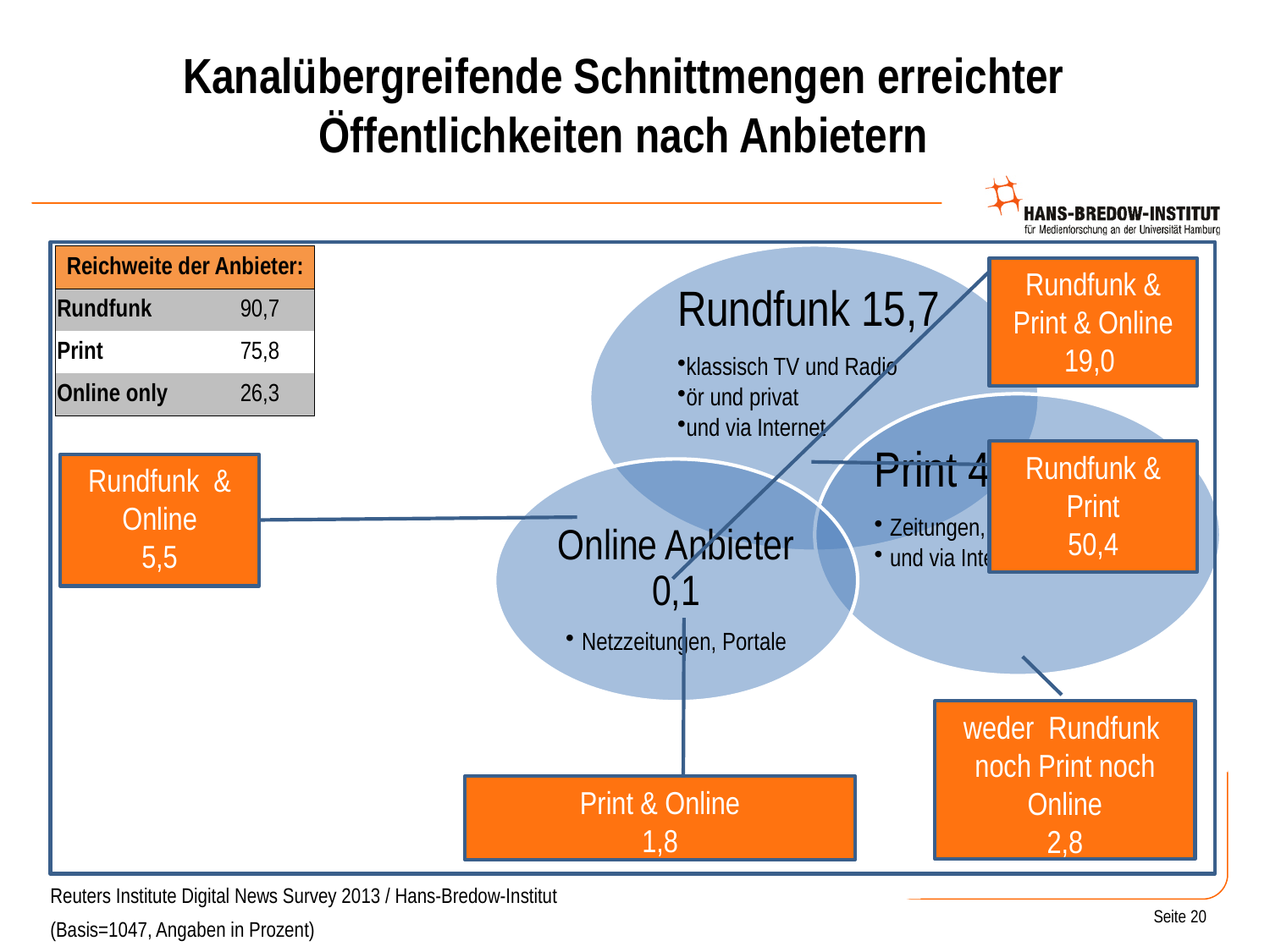

# Kanalübergreifende Schnittmengen erreichter Öffentlichkeiten nach Anbietern
Rundfunk 15,7
klassisch TV und Radio
ör und privat
und via Internet

Print 4,6
Zeitungen, Zeitschriften
und via Internet
Online Anbieter 0,1
Netzzeitungen, Portale

| Reichweite der Anbieter: |  |
| --- | --- |
| Rundfunk | 90,7 |
| Print | 75,8 |
| Online only | 26,3 |
Rundfunk & Print & Online
19,0
Rundfunk & Print
50,4
Rundfunk  & Online
5,5
weder  Rundfunk
noch Print noch Online
2,8
Print & Online
1,8
Reuters Institute Digital News Survey 2013 / Hans-Bredow-Institut
(Basis=1047, Angaben in Prozent)
Seite 20